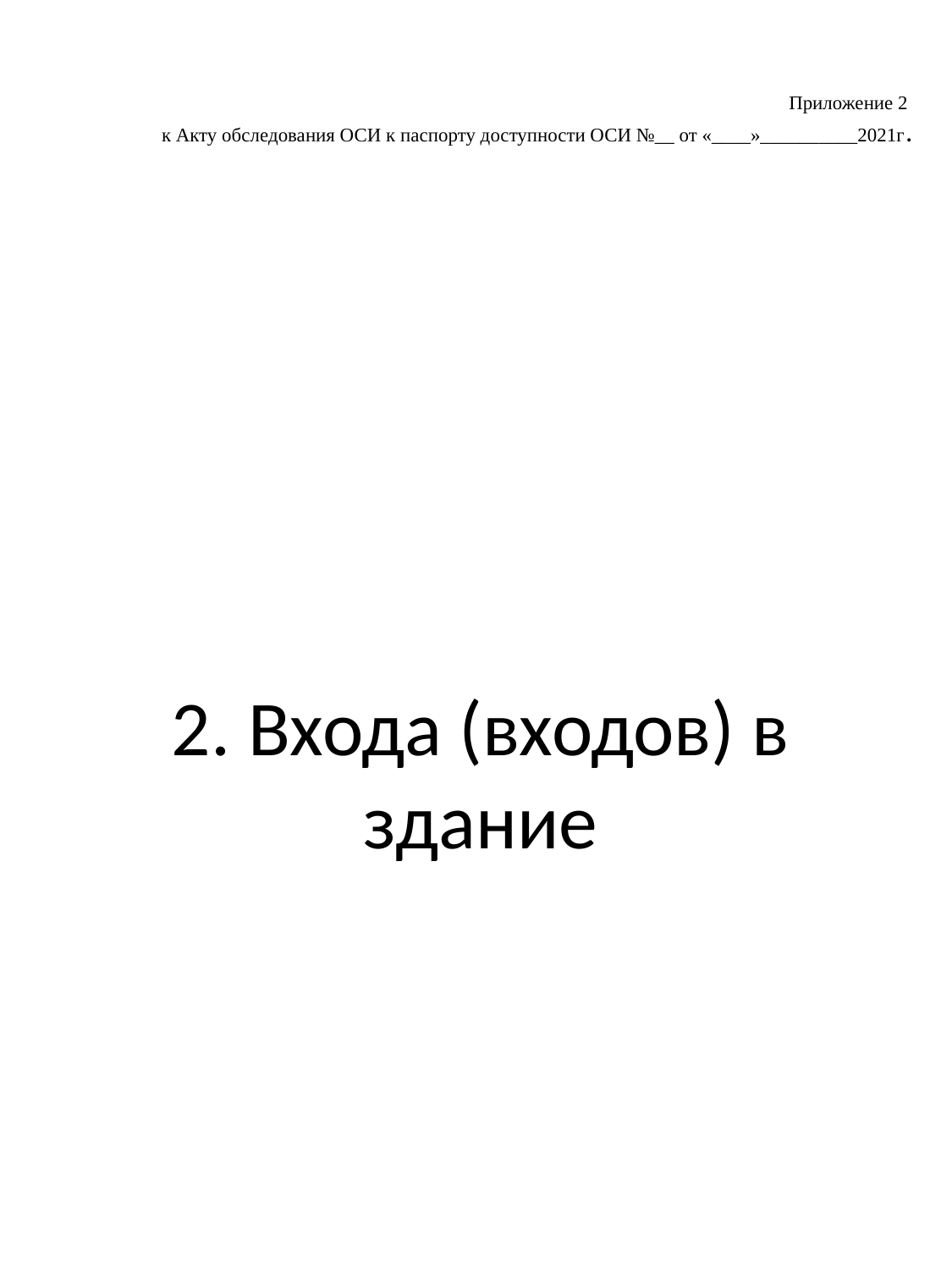

Приложение 2
к Акту обследования ОСИ к паспорту доступности ОСИ №__ от «____»__________2021г.

# 2. Входа (входов) в здание